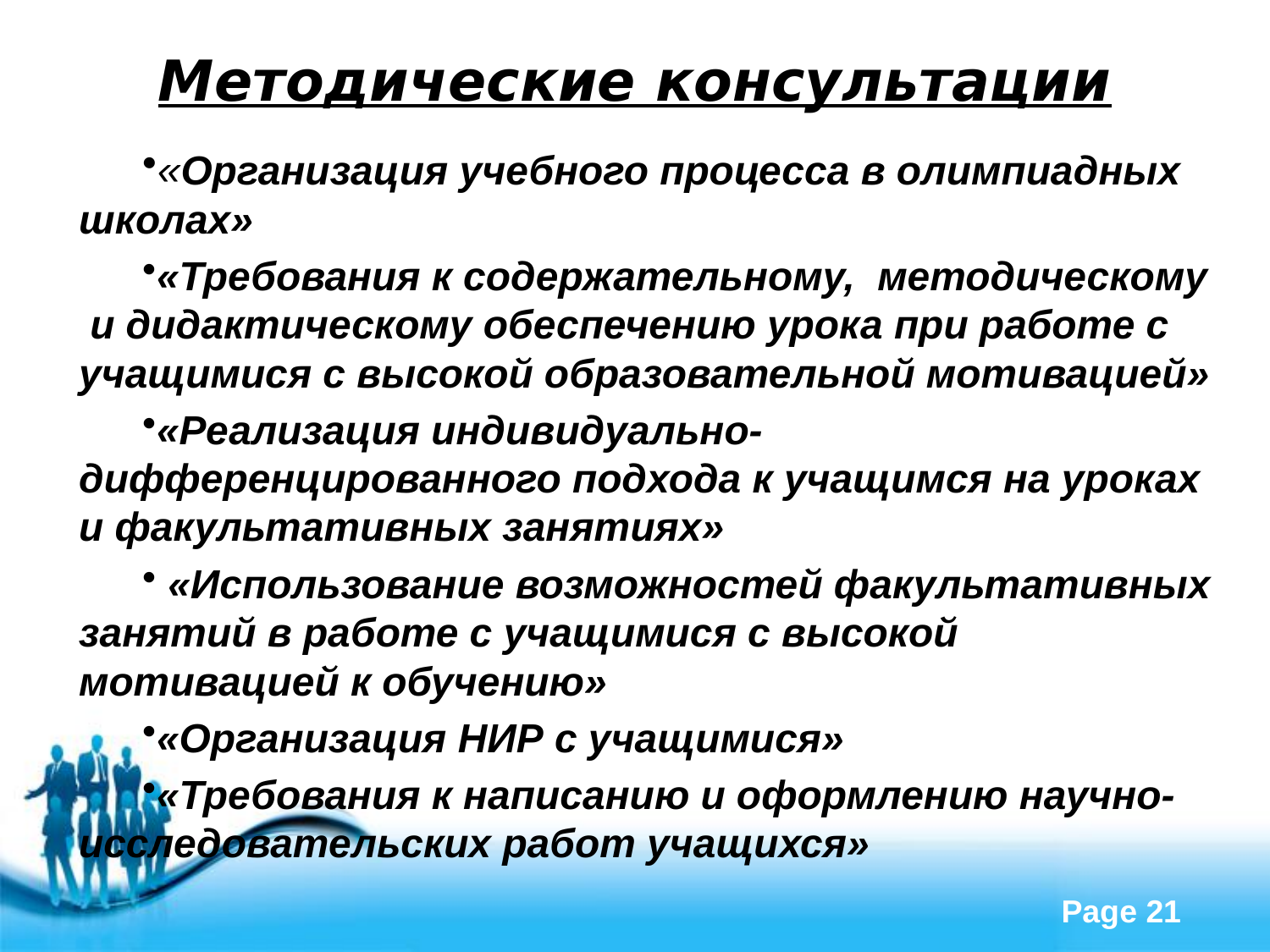

# Методические консультации
«Организация учебного процесса в олимпиадных школах»
«Требования к содержательному,  методическому  и дидактическому обеспечению урока при работе с учащимися с высокой образовательной мотивацией»
«Реализация индивидуально-дифференцированного подхода к учащимся на уроках и факультативных занятиях»
 «Использование возможностей факультативных занятий в работе с учащимися с высокой мотивацией к обучению»
«Организация НИР с учащимися»
«Требования к написанию и оформлению научно-исследовательских работ учащихся»